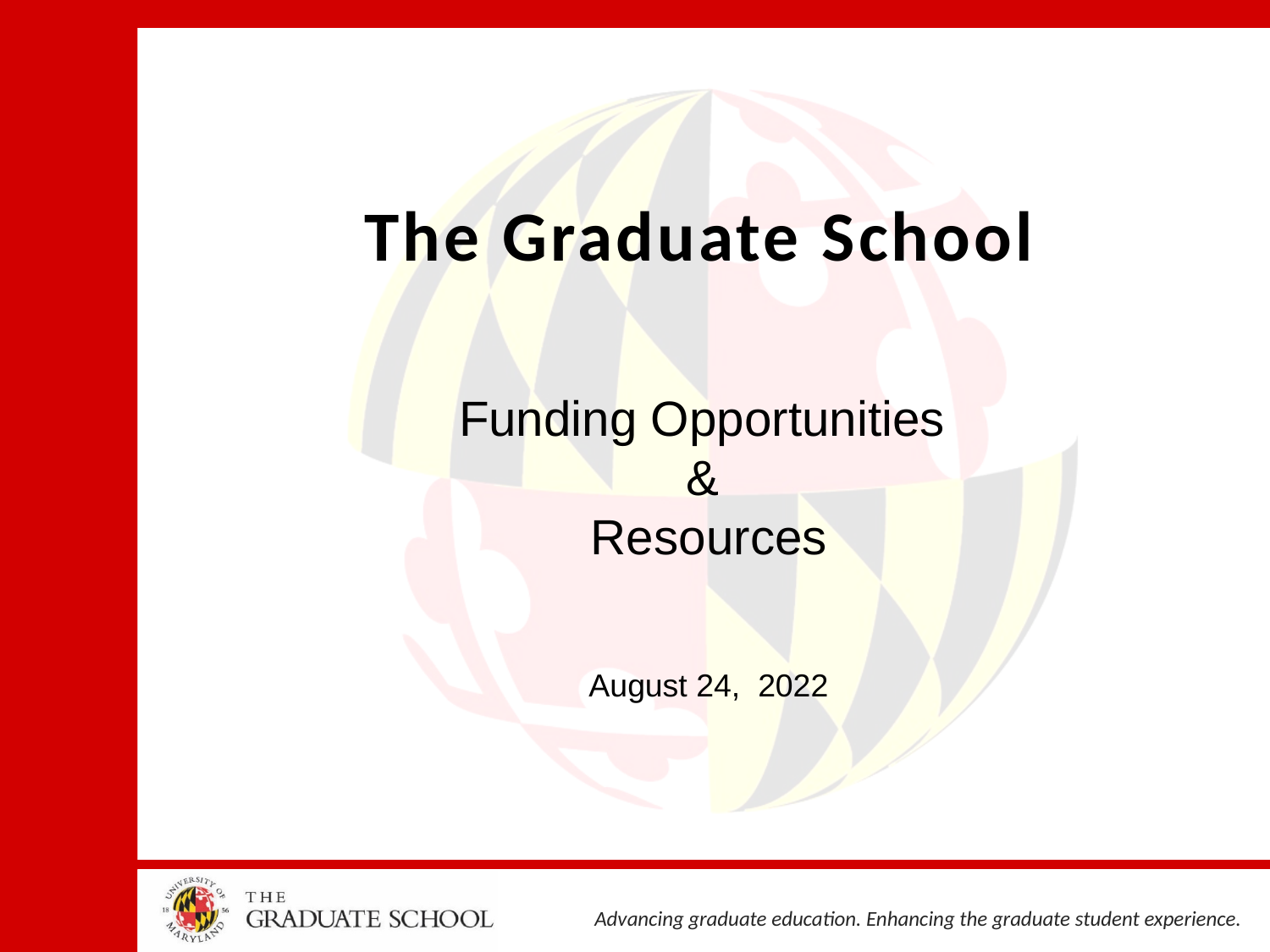

# The Graduate School
Funding Opportunities
&
Resources
August 24,  2022